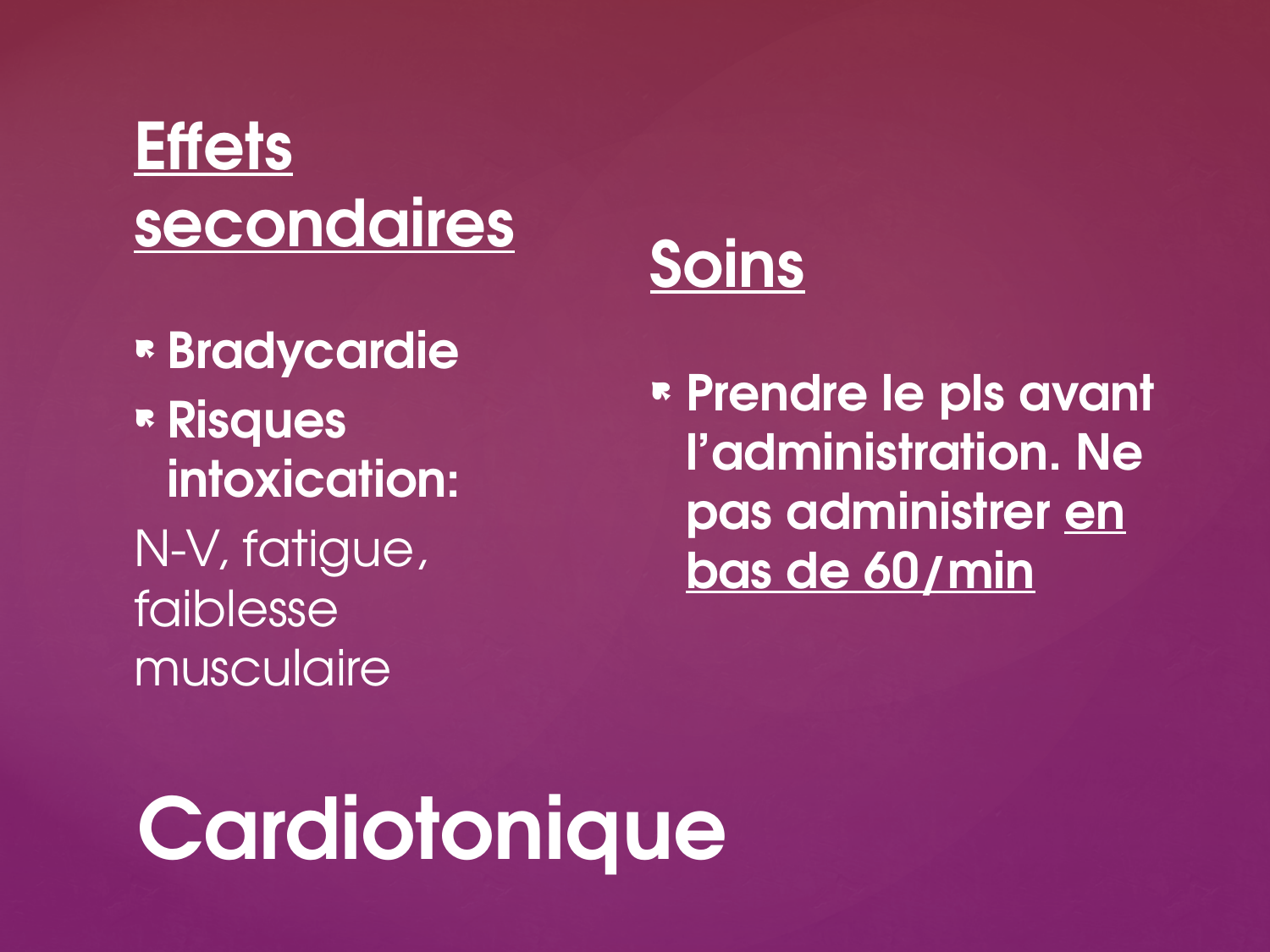

Soins

Prendre le pls avant l’administration. Ne pas administrer en bas de 60/min
Effets secondaires

Bradycardie
Risques intoxication:
N-V, fatigue, faiblesse musculaire
# Cardiotonique